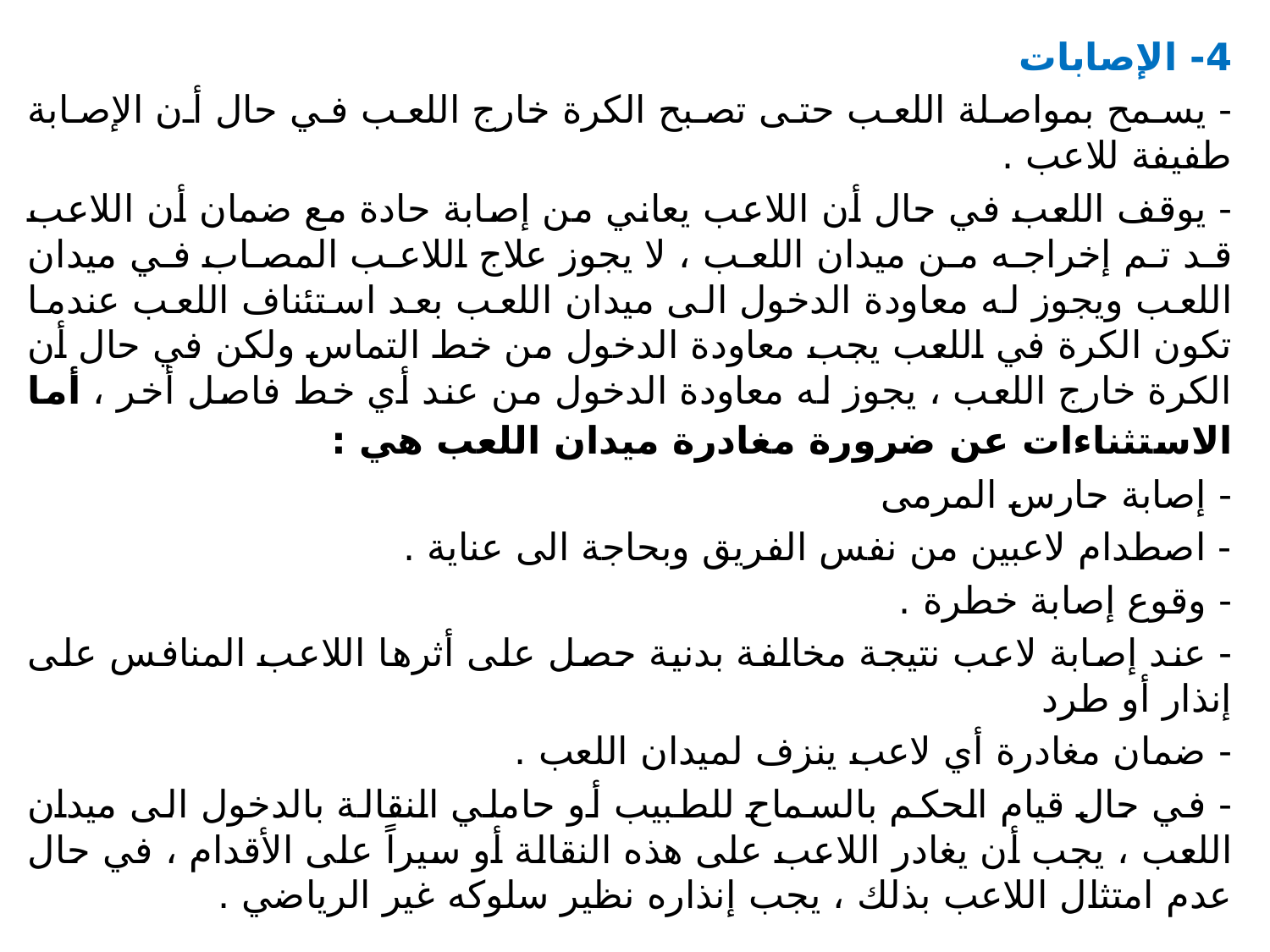

4- الإصابات
- يسمح بمواصلة اللعب حتى تصبح الكرة خارج اللعب في حال أن الإصابة طفيفة للاعب .
- يوقف اللعب في حال أن اللاعب يعاني من إصابة حادة مع ضمان أن اللاعب قد تم إخراجه من ميدان اللعب ، لا يجوز علاج اللاعب المصاب في ميدان اللعب ويجوز له معاودة الدخول الى ميدان اللعب بعد استئناف اللعب عندما تكون الكرة في اللعب يجب معاودة الدخول من خط التماس ولكن في حال أن الكرة خارج اللعب ، يجوز له معاودة الدخول من عند أي خط فاصل أخر ، أما الاستثناءات عن ضرورة مغادرة ميدان اللعب هي :
- إصابة حارس المرمى
- اصطدام لاعبين من نفس الفريق وبحاجة الى عناية .
- وقوع إصابة خطرة .
- عند إصابة لاعب نتيجة مخالفة بدنية حصل على أثرها اللاعب المنافس على إنذار أو طرد
- ضمان مغادرة أي لاعب ينزف لميدان اللعب .
- في حال قيام الحكم بالسماح للطبيب أو حاملي النقالة بالدخول الى ميدان اللعب ، يجب أن يغادر اللاعب على هذه النقالة أو سيراً على الأقدام ، في حال عدم امتثال اللاعب بذلك ، يجب إنذاره نظير سلوكه غير الرياضي .